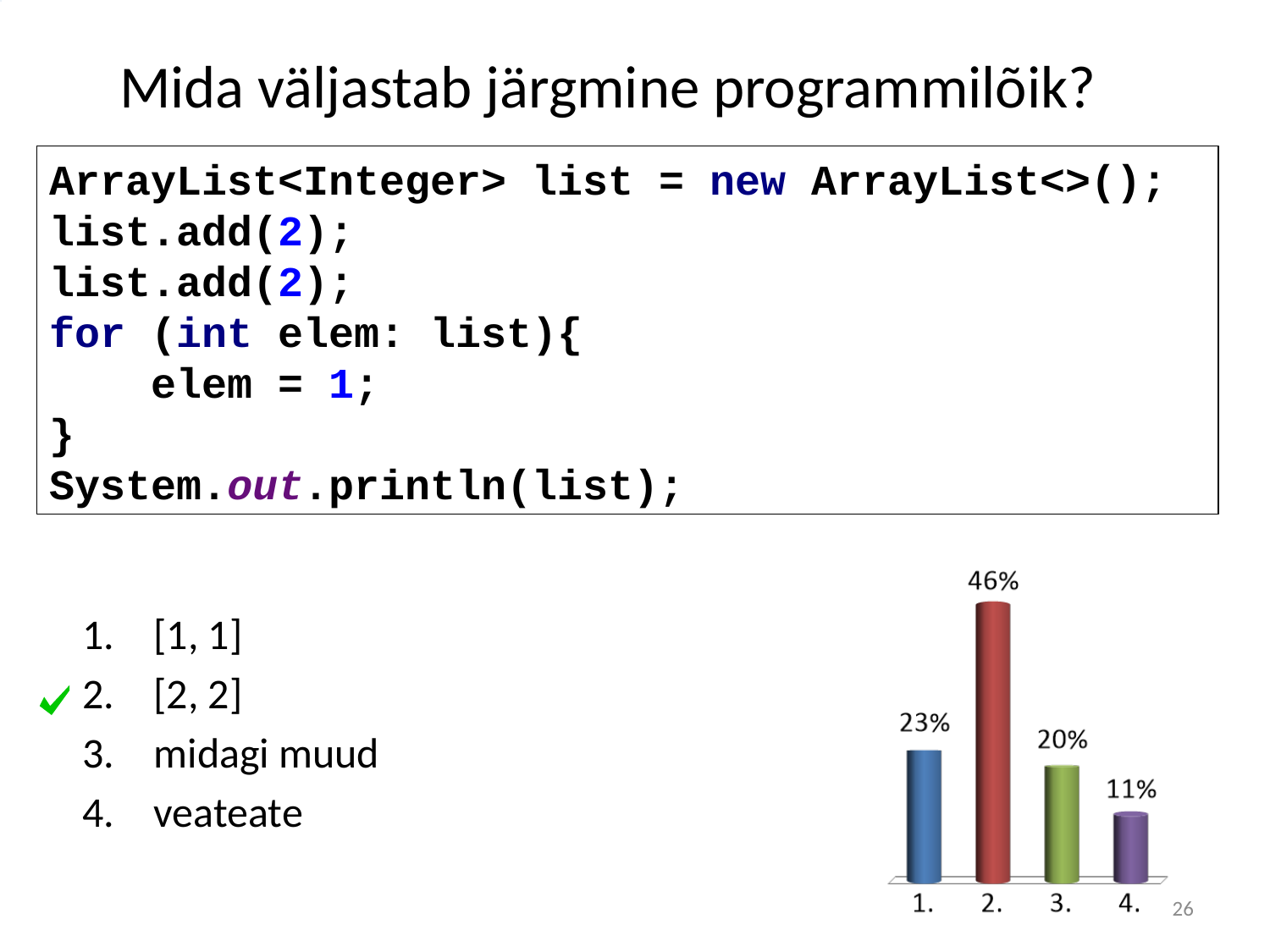

# Mida väljastab järgmine programmilõik?
ArrayList<Integer> list = new ArrayList<>();
list.add(2);
list.add(2);
for (int elem: list){
    elem = 1;
}
System.out.println(list);

[1, 1]
[2, 2]
midagi muud
veateate

26